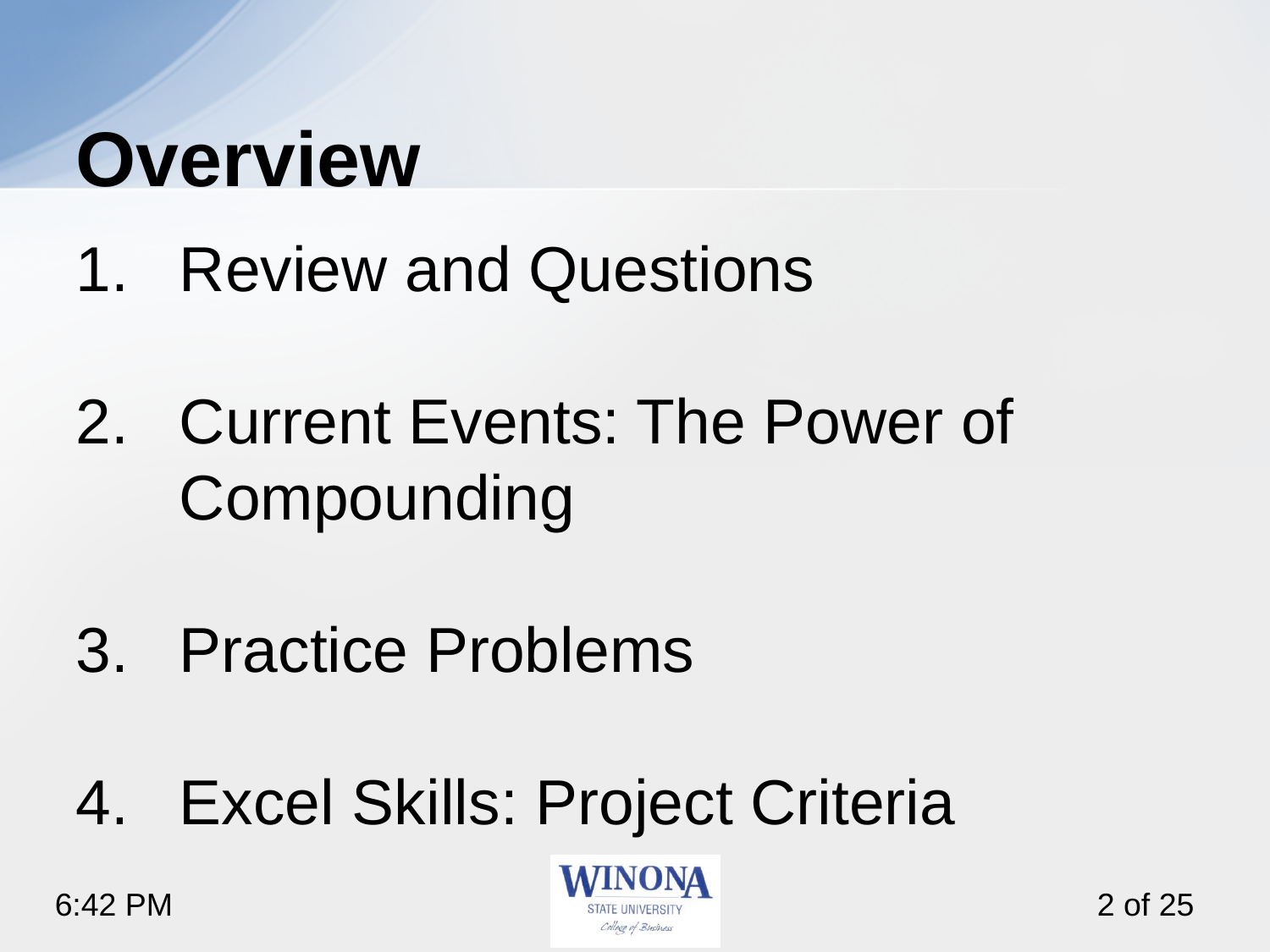

# Overview
Review and Questions

Current Events: The Power of Compounding

Practice Problems

Excel Skills: Project Criteria